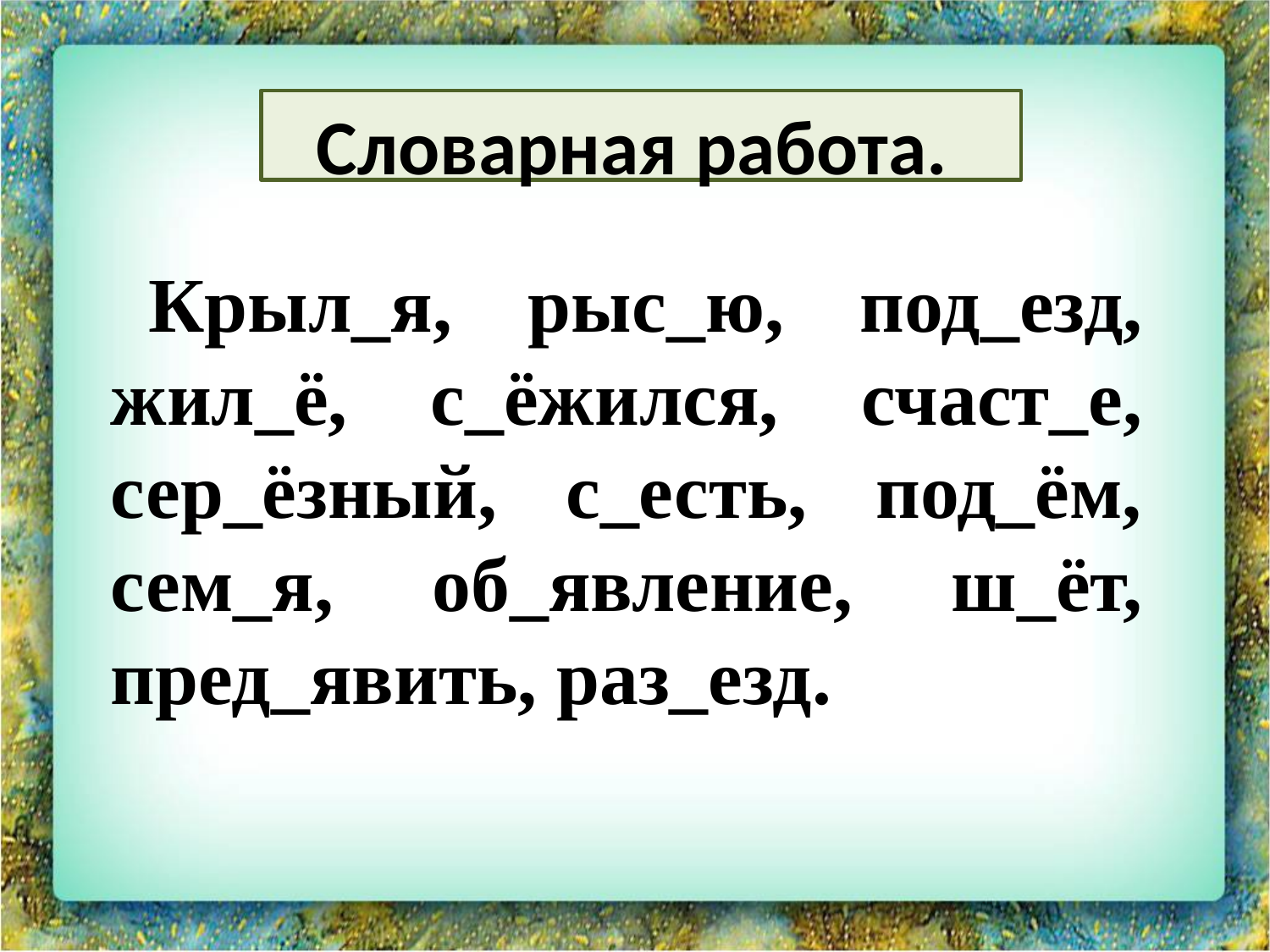

Словарная работа.
Крыл_я, рыс_ю, под_езд, жил_ё, с_ёжился, счаст_е, сер_ёзный, с_есть, под_ём, сем_я, об_явление, ш_ёт, пред_явить, раз_езд.